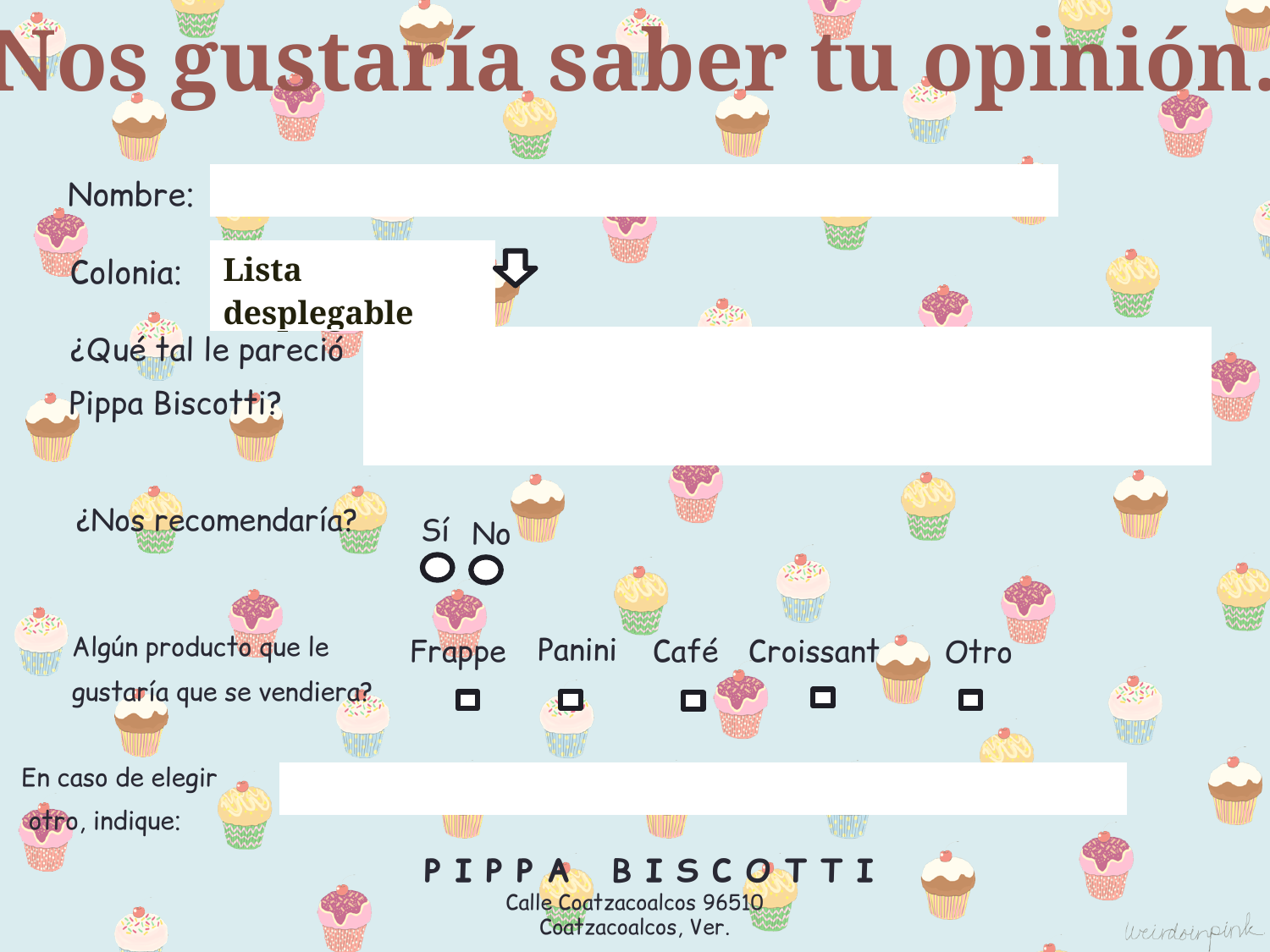

Nos gustaría saber tu opinión.
|  |
| --- |
Nombre:
| Lista desplegable |
| --- |
Colonia:

¿Qué tal le pareció
Pippa Biscotti?
|  |
| --- |
¿Nos recomendaría?
Sí
No

Panini
Algún producto que le
gustaría que se vendiera?
Frappe
Café
Croissant
Otro

En caso de elegir
 otro, indique:
|  |
| --- |
   P I P P A   B I S C O T T I
Calle Coatzacoalcos 96510
Coatzacoalcos, Ver.